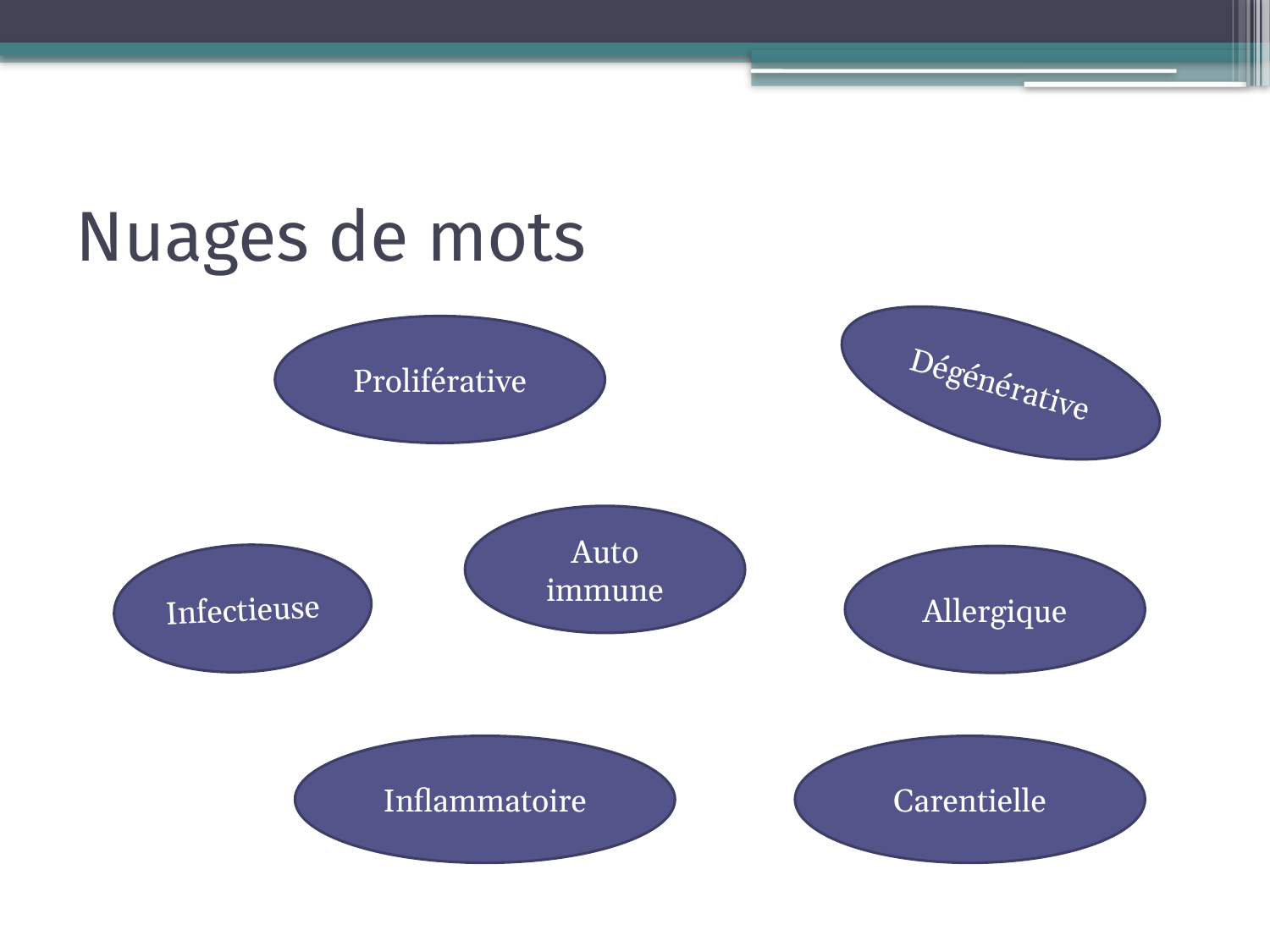

# Nuages de mots

Proliférative
Dégénérative
Auto immune
Infectieuse
Allergique
Inflammatoire
Carentielle